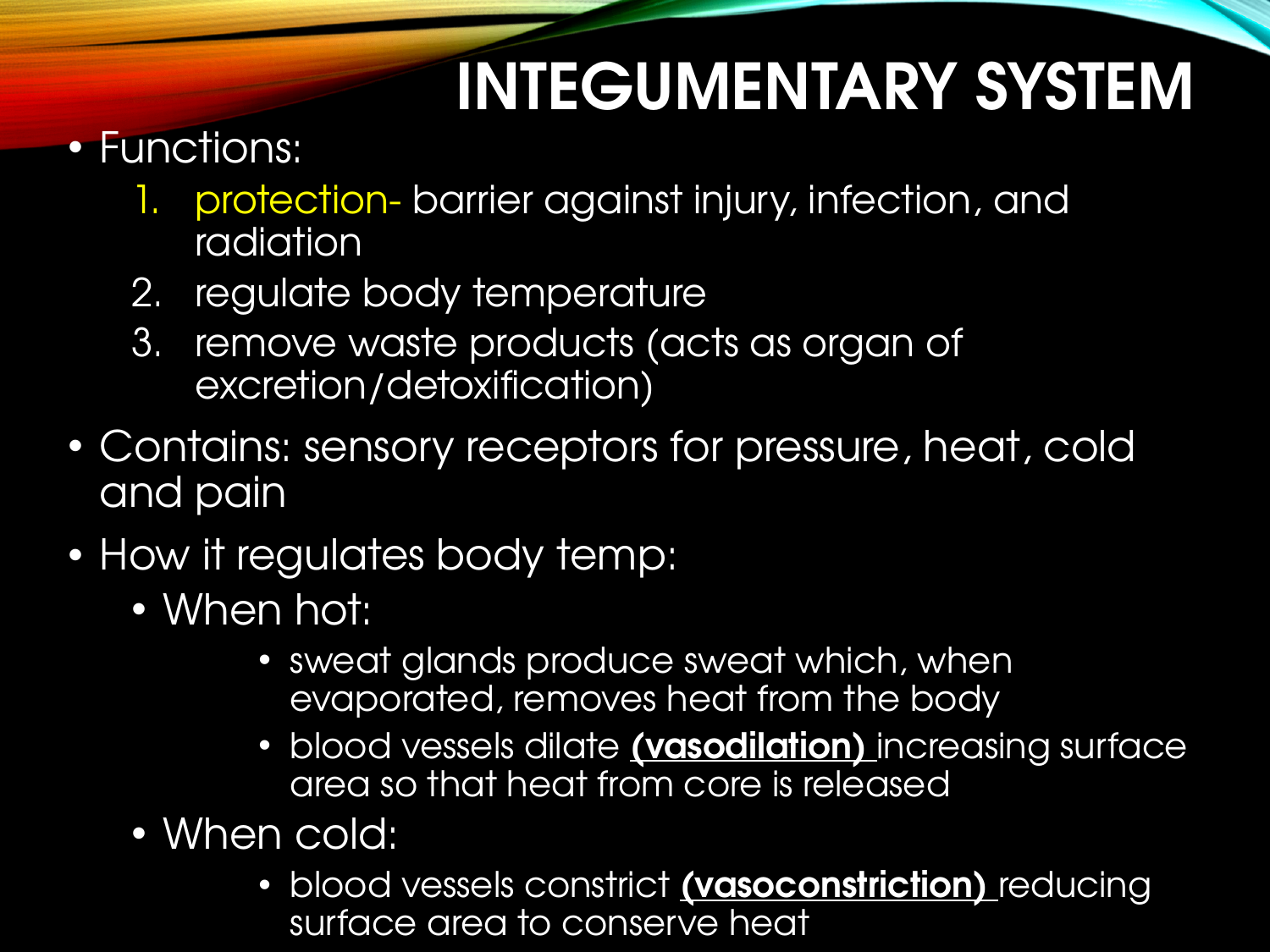

# Integumentary System
Functions:
protection- barrier against injury, infection, and radiation
regulate body temperature
remove waste products (acts as organ of excretion/detoxification)
Contains: sensory receptors for pressure, heat, cold and pain
How it regulates body temp:
When hot:
sweat glands produce sweat which, when evaporated, removes heat from the body
blood vessels dilate (vasodilation) increasing surface area so that heat from core is released
When cold:
blood vessels constrict (vasoconstriction) reducing surface area to conserve heat